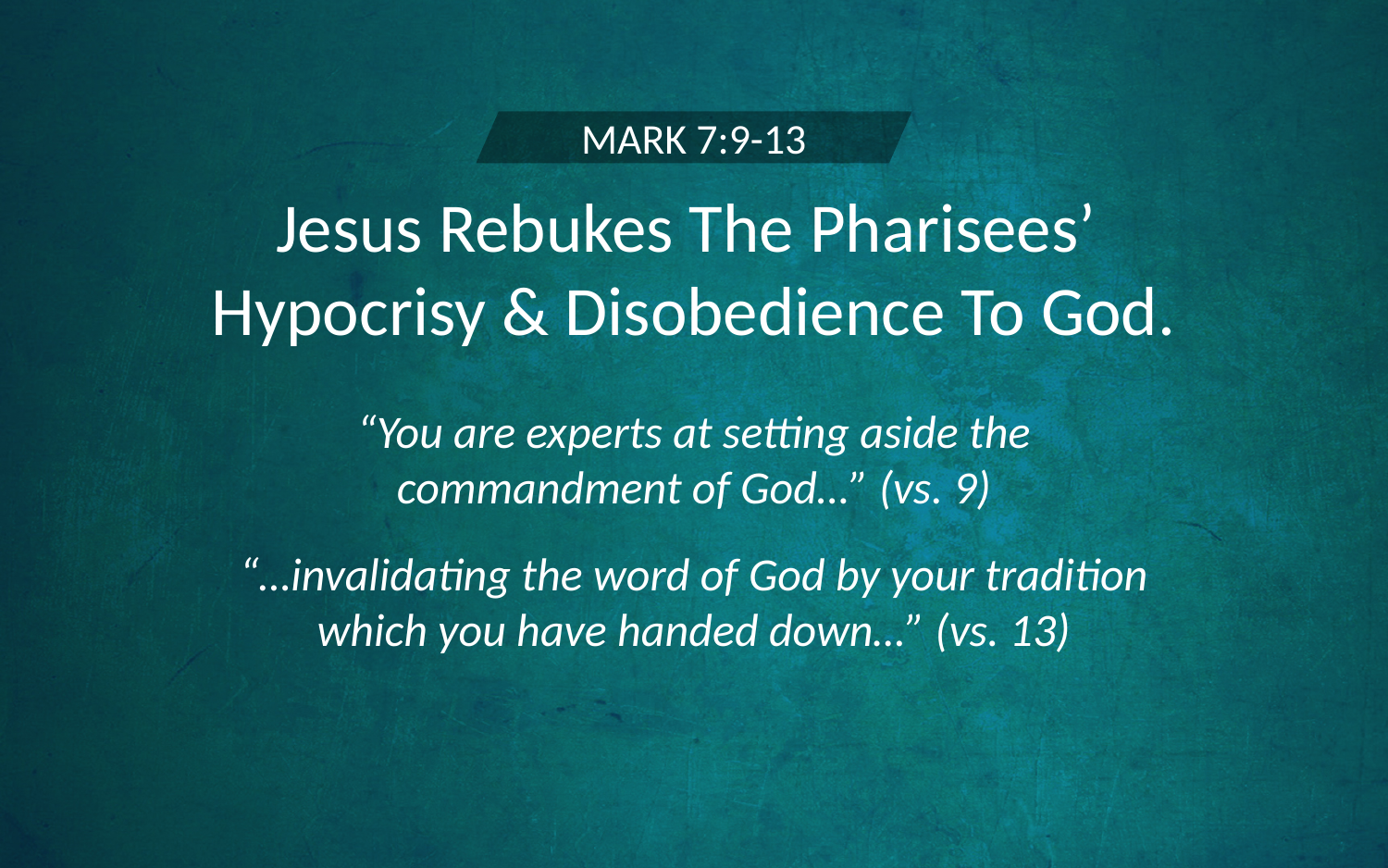

MARK 7:9-13
Jesus Rebukes The Pharisees’
Hypocrisy & Disobedience To God.
“You are experts at setting aside the commandment of God…” (vs. 9)
“…invalidating the word of God by your tradition which you have handed down…” (vs. 13)